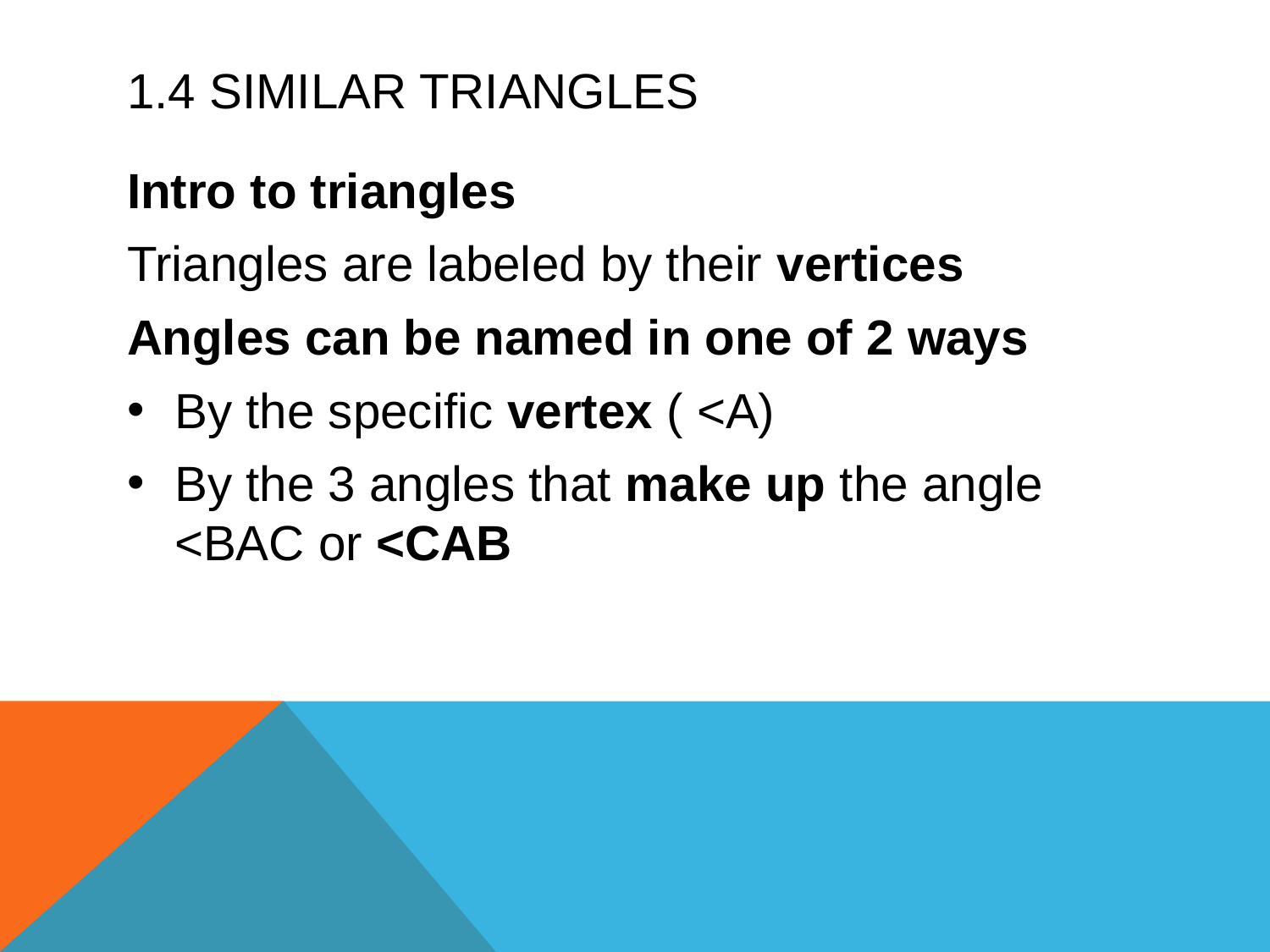

# 1.4 similar triangles
Intro to triangles
Triangles are labeled by their vertices
Angles can be named in one of 2 ways
By the specific vertex ( <A)
By the 3 angles that make up the angle <BAC or <CAB